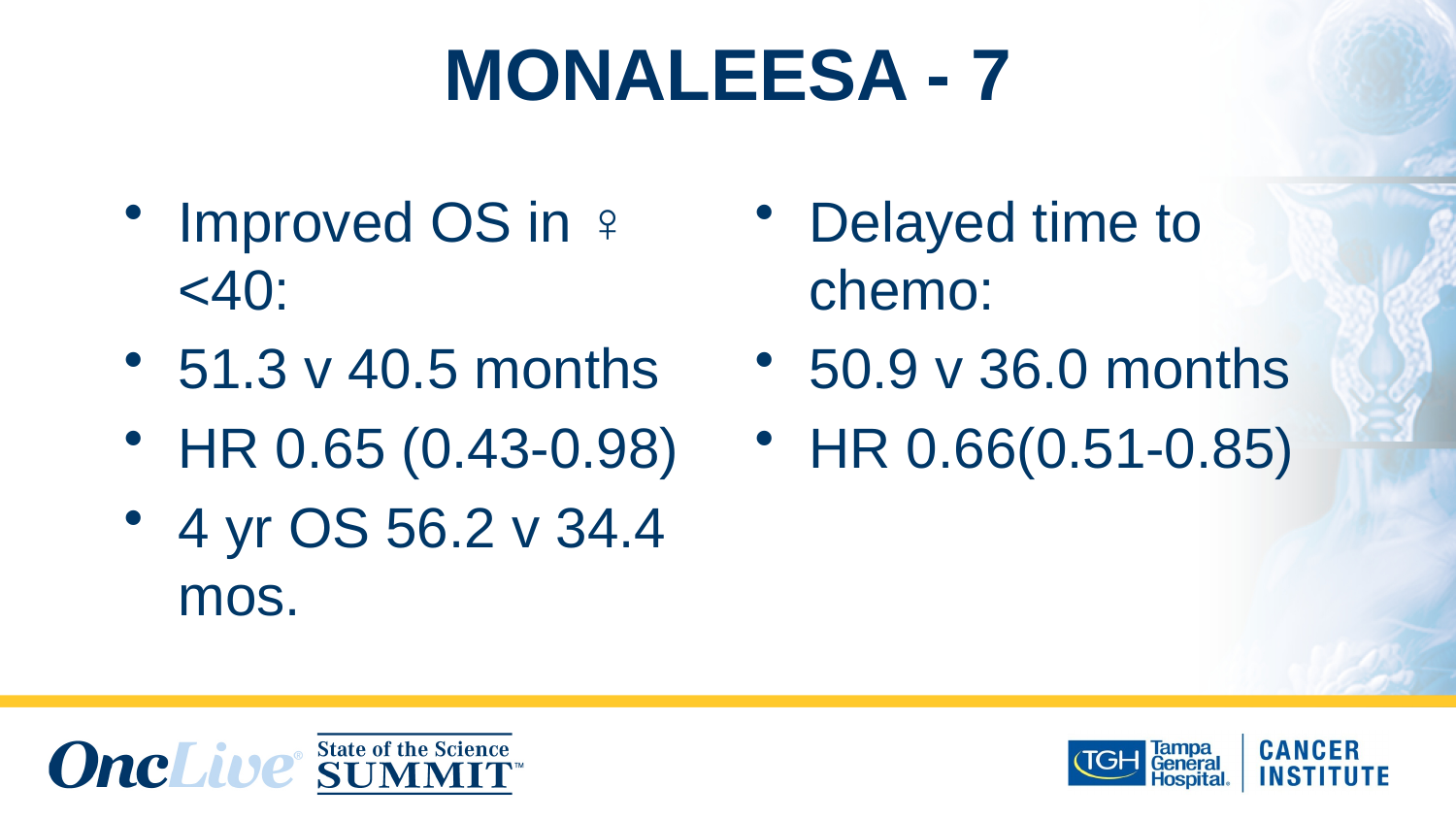

# MONALEESA - 7
Improved OS in ♀ <40:
51.3 v 40.5 months
HR 0.65 (0.43-0.98)
4 yr OS 56.2 v 34.4 mos.
Delayed time to chemo:
50.9 v 36.0 months
HR 0.66(0.51-0.85)